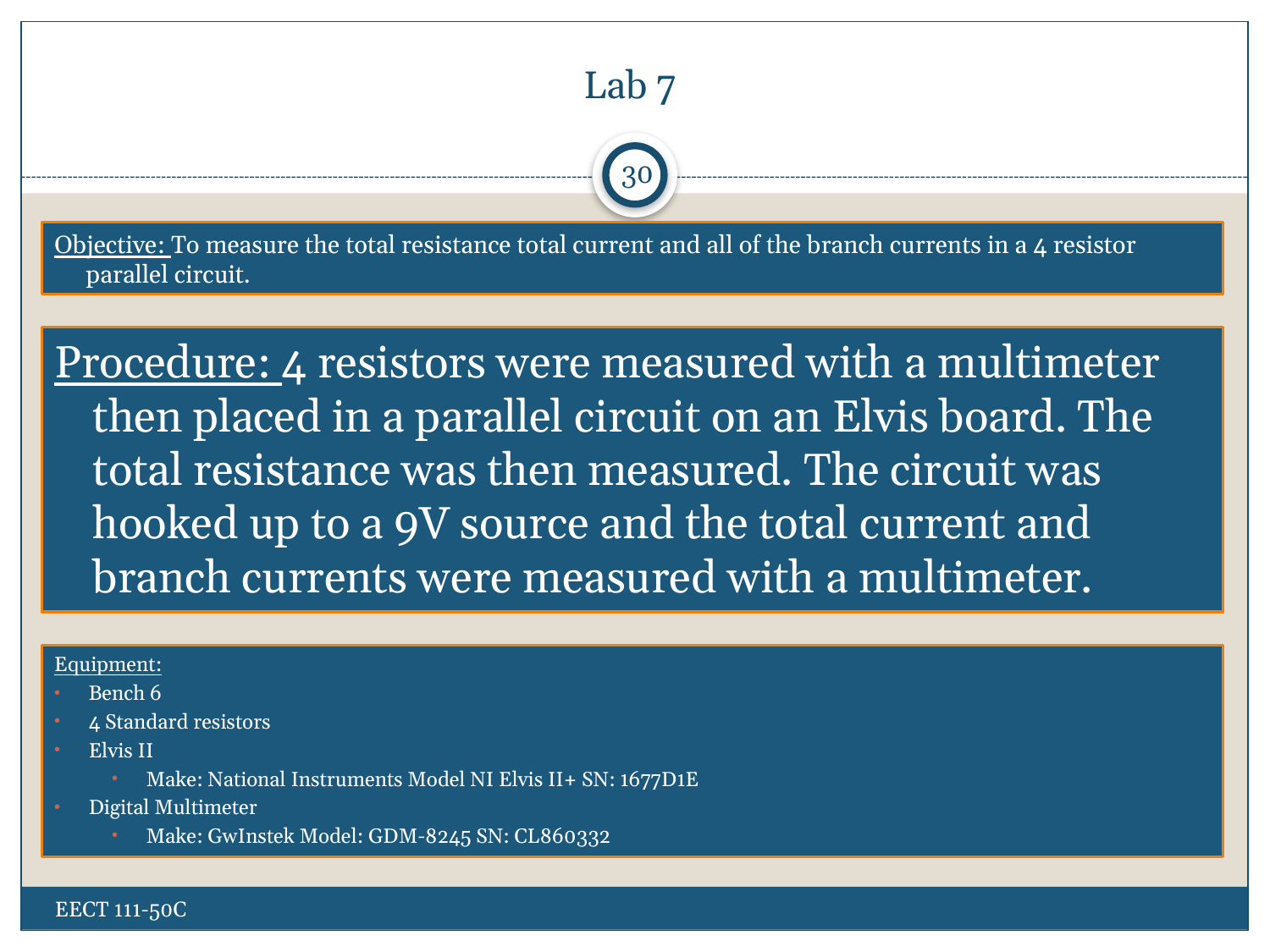

# Lab 7
30
Objective: To measure the total resistance total current and all of the branch currents in a 4 resistor parallel circuit.
Procedure: 4 resistors were measured with a multimeter then placed in a parallel circuit on an Elvis board. The total resistance was then measured. The circuit was hooked up to a 9V source and the total current and branch currents were measured with a multimeter.
Equipment:
Bench 6
4 Standard resistors
Elvis II
Make: National Instruments Model NI Elvis II+ SN: 1677D1E
Digital Multimeter
Make: GwInstek Model: GDM-8245 SN: CL860332

EECT 111-50C